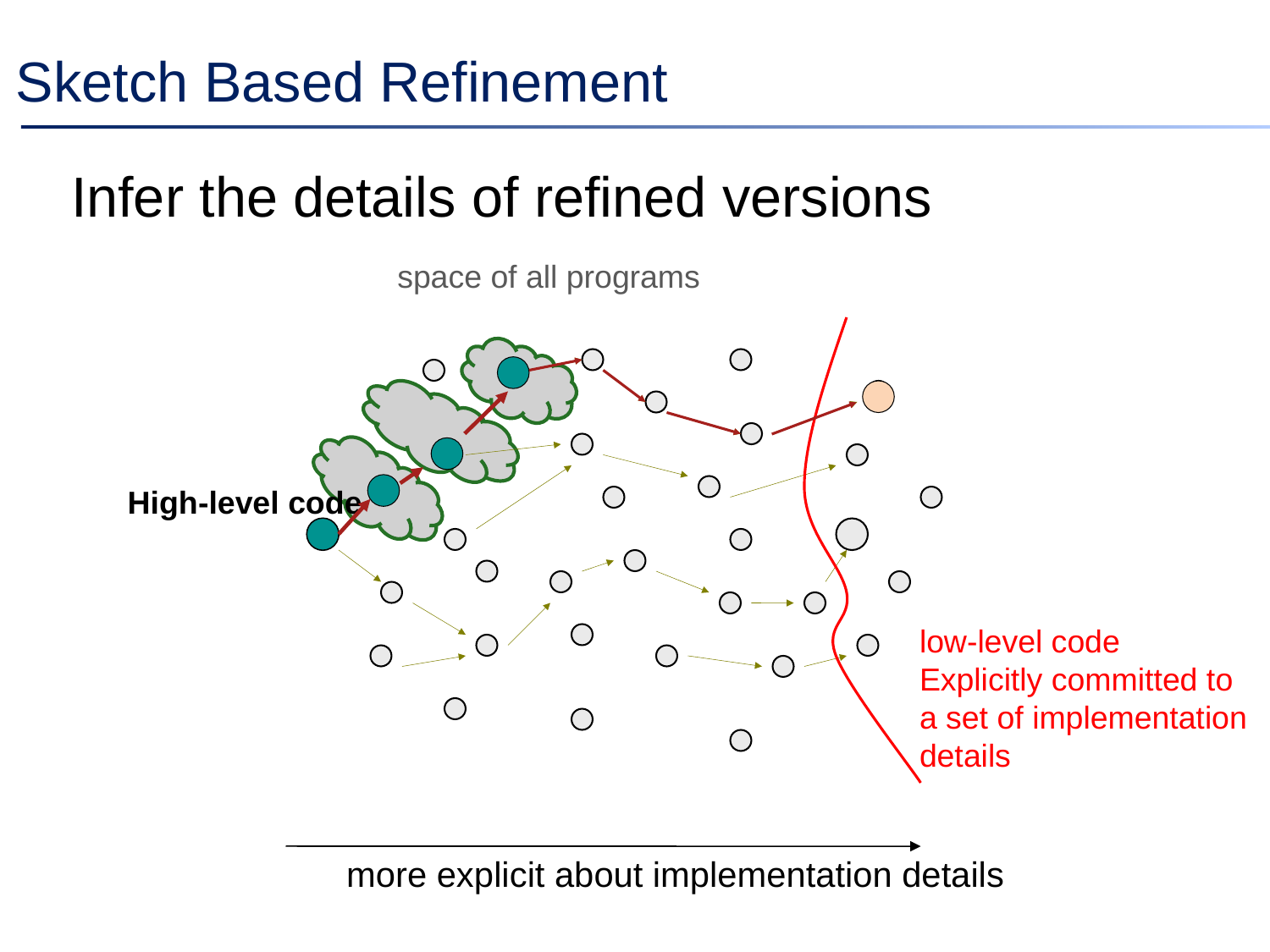

# Sketch Based Refinement
Infer the details of refined versions
space of all programs

High-level code

low-level code
Explicitly committed to
a set of implementation
details

more explicit about implementation details